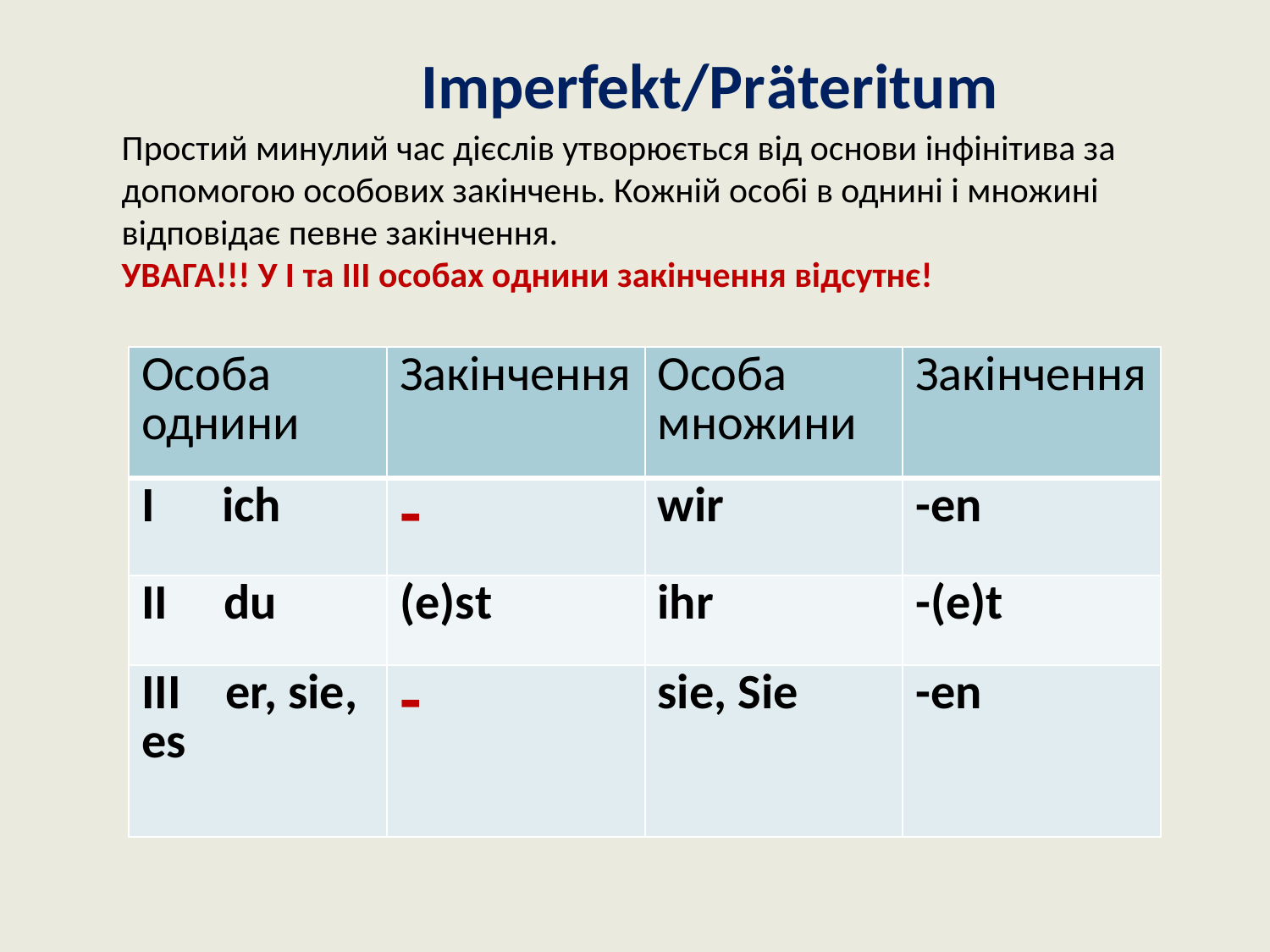

# Imperfekt/Prӓteritum
Простий минулий час дієслів утворюється від основи інфінітива за допомогою особових закінчень. Кожній особі в однині і множині відповідає певне закінчення.
УВАГА!!! У І та ІІІ особах однини закінчення відсутнє!

| Особа однини | Закінчення | Особа множини | Закінчення |
| --- | --- | --- | --- |
| I ich | - | wir | -en |
| II du | (e)st | ihr | -(e)t |
| III er, sie, es | - | sie, Sie | -en |